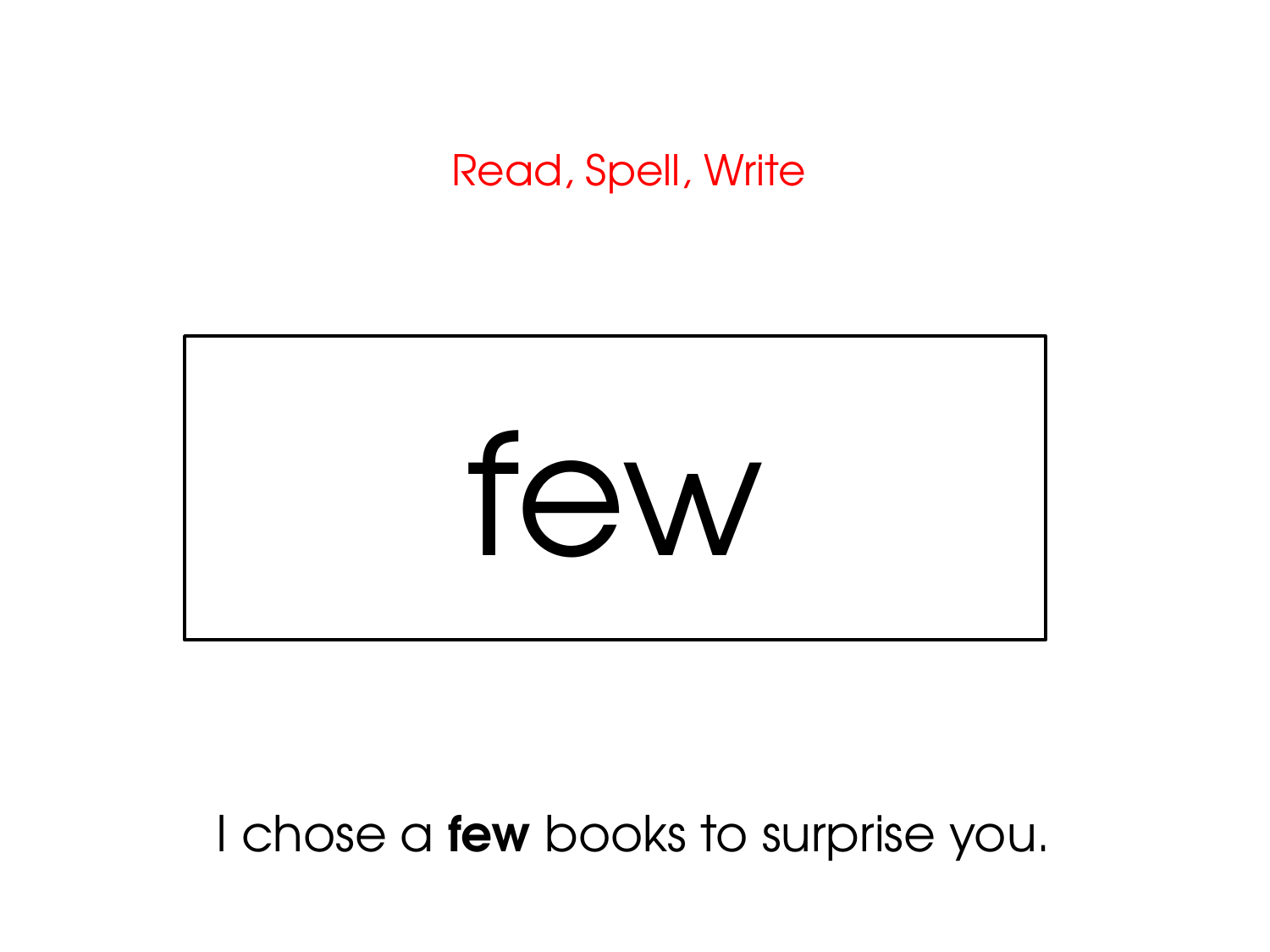

Read, Spell, Write
few
I chose a few books to surprise you.